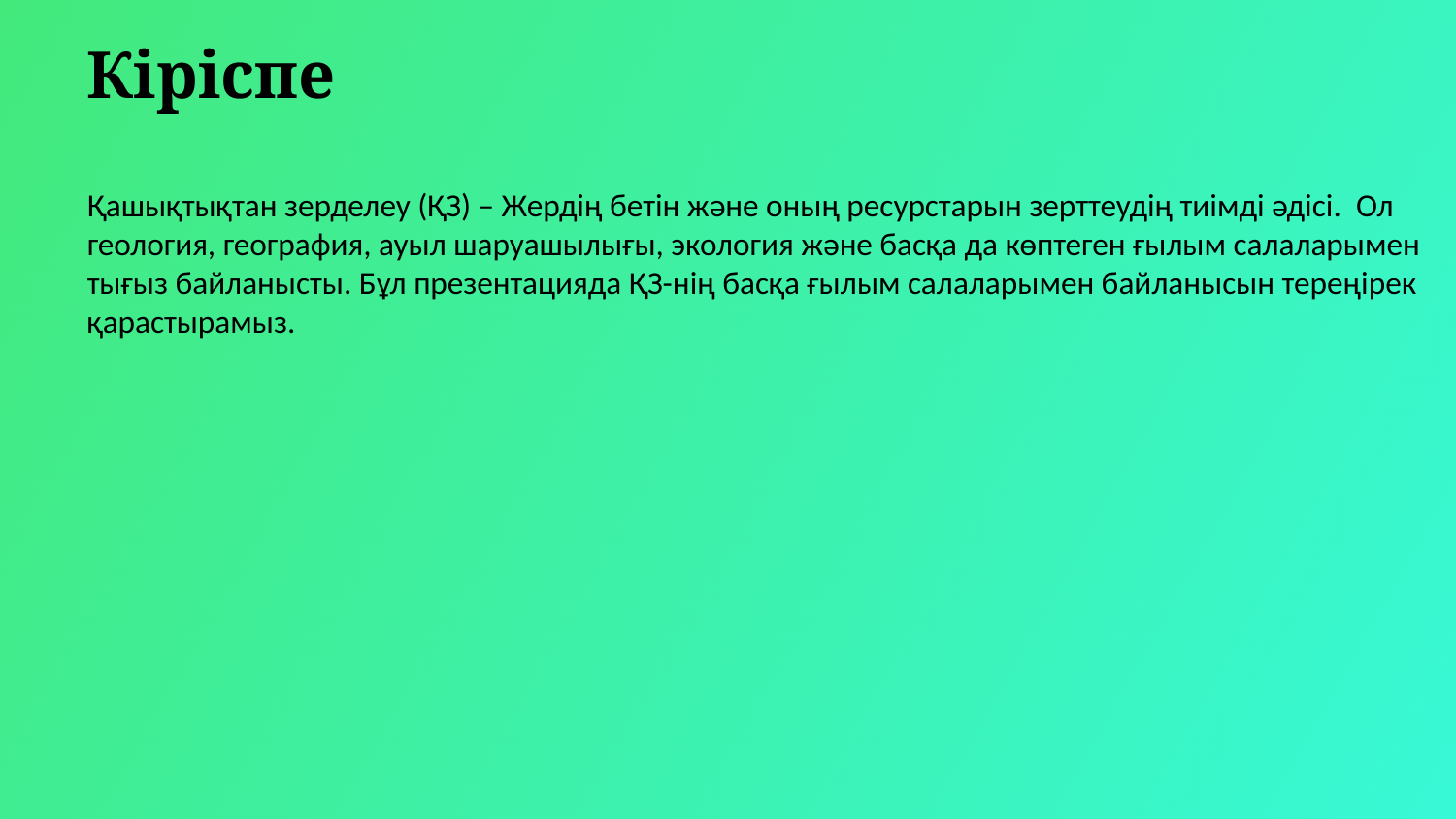

Кіріспе
Қашықтықтан зерделеу (ҚЗ) – Жердің бетін және оның ресурстарын зерттеудің тиімді әдісі.  Ол геология, география, ауыл шаруашылығы, экология және басқа да көптеген ғылым салаларымен тығыз байланысты. Бұл презентацияда ҚЗ-нің басқа ғылым салаларымен байланысын тереңірек қарастырамыз.